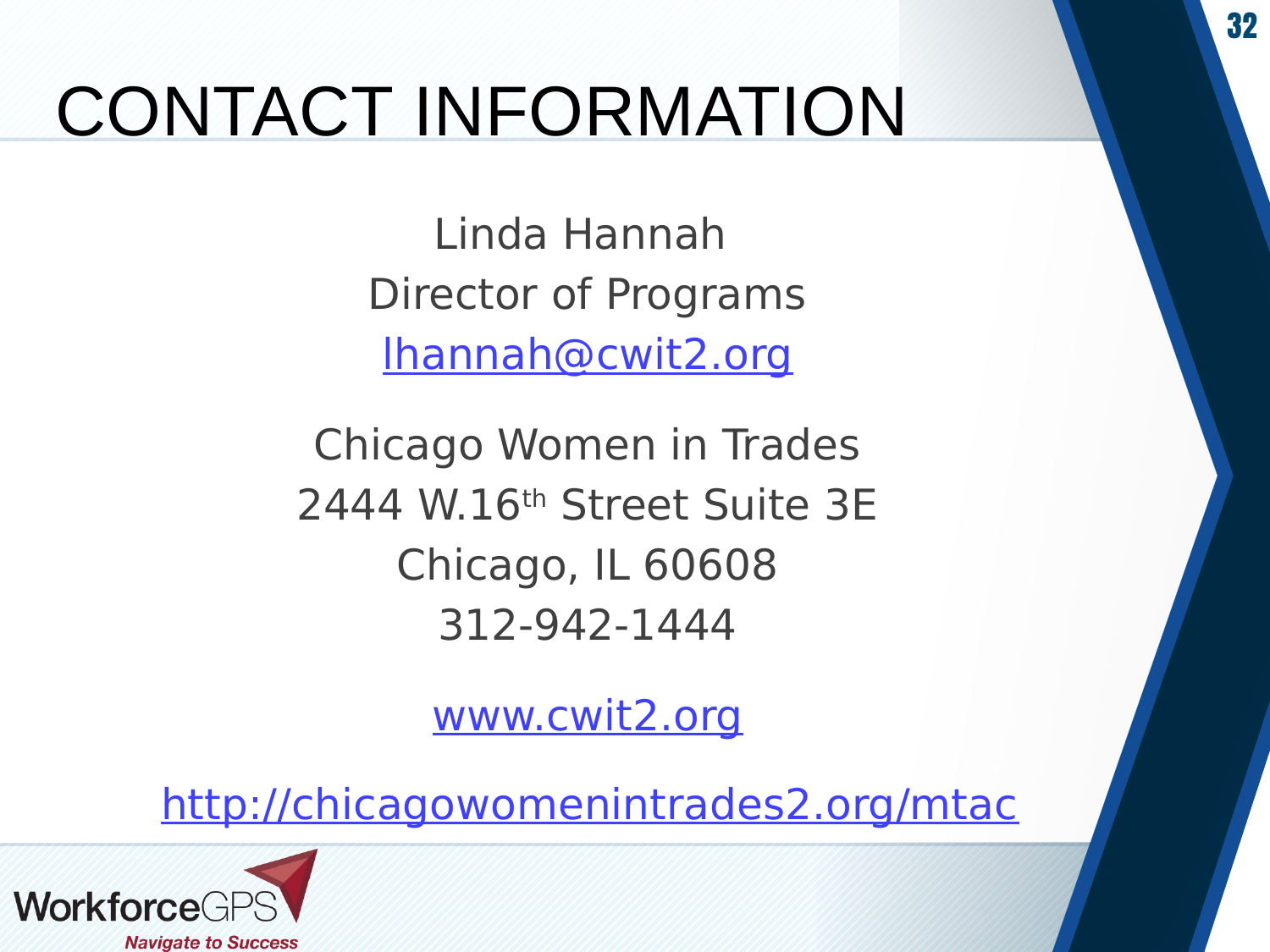

# Contact Information
Linda Hannah
Director of Programs
lhannah@cwit2.org

Chicago Women in Trades
2444 W.16th Street Suite 3E
Chicago, IL 60608
312-942-1444

www.cwit2.org

http://chicagowomenintrades2.org/mtac